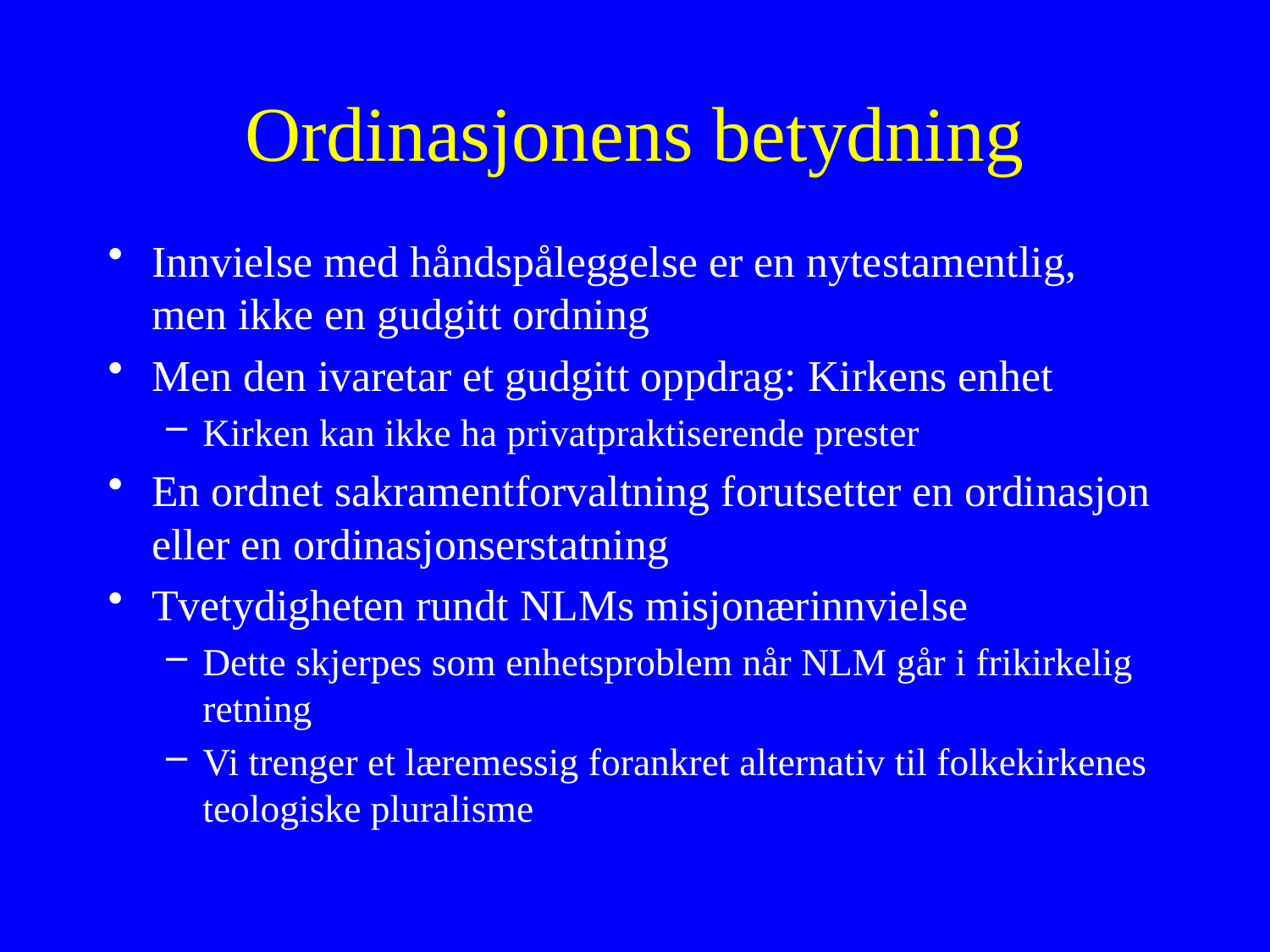

# Ordinasjonens betydning
Innvielse med håndspåleggelse er en nytestamentlig, men ikke en gudgitt ordning
Men den ivaretar et gudgitt oppdrag: Kirkens enhet
Kirken kan ikke ha privatpraktiserende prester
En ordnet sakramentforvaltning forutsetter en ordinasjon eller en ordinasjonserstatning
Tvetydigheten rundt NLMs misjonærinnvielse
Dette skjerpes som enhetsproblem når NLM går i frikirkelig retning
Vi trenger et læremessig forankret alternativ til folkekirkenes teologiske pluralisme